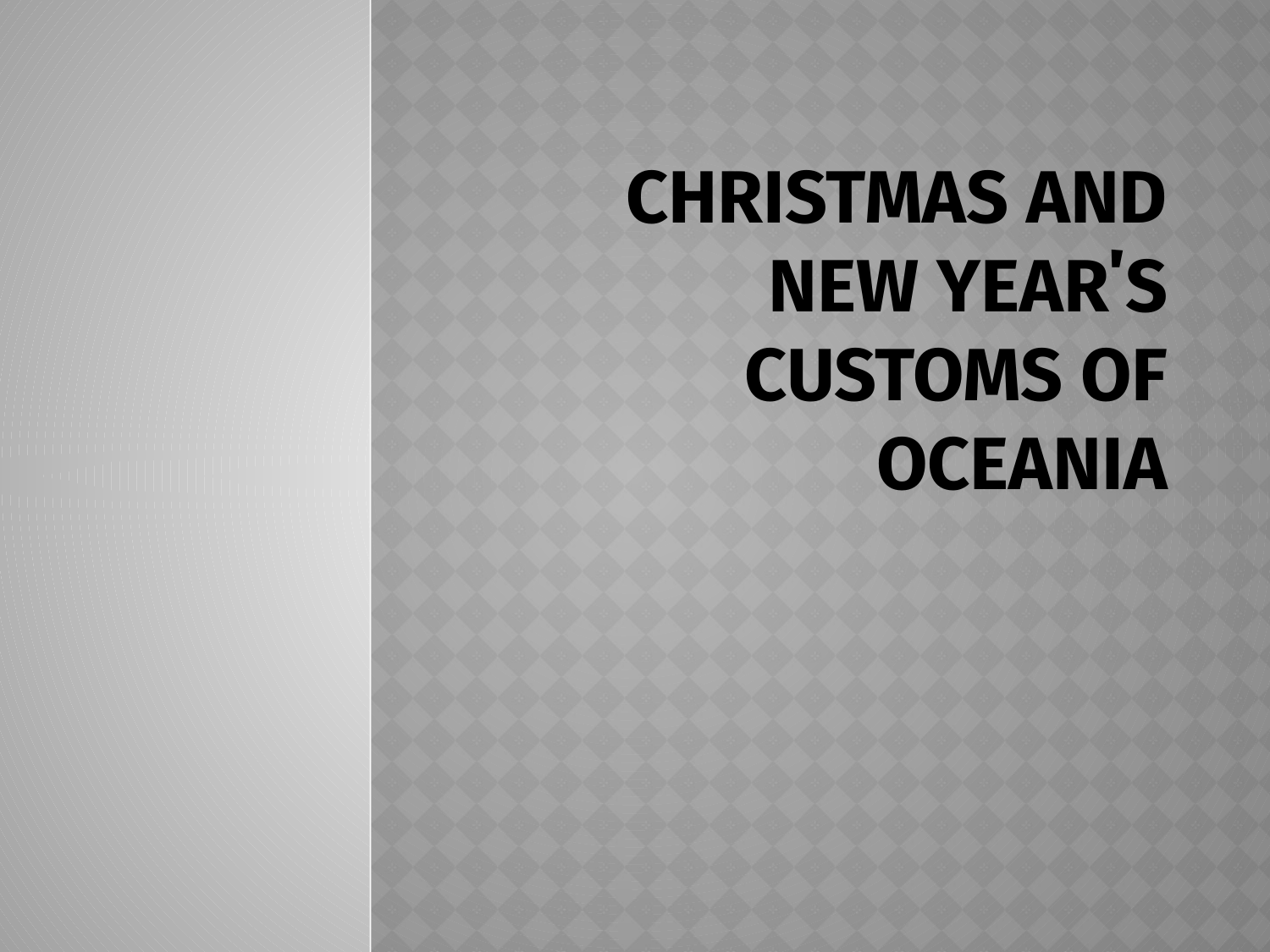

# Christmas and New Year΄s customs of Oceania